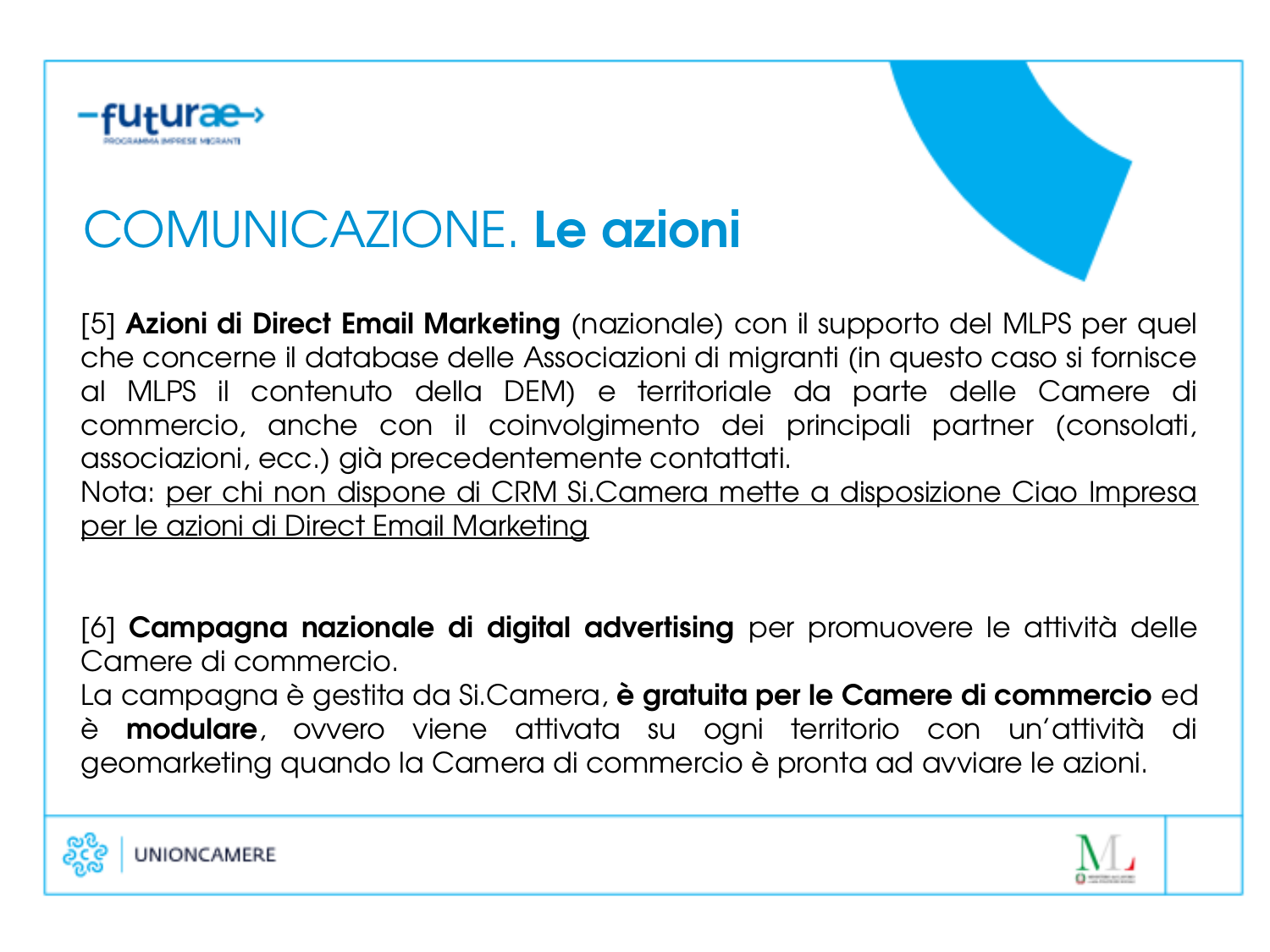

COMUNICAZIONE. Le azioni
[5] Azioni di Direct Email Marketing (nazionale) con il supporto del MLPS per quel che concerne il database delle Associazioni di migranti (in questo caso si fornisce al MLPS il contenuto della DEM) e territoriale da parte delle Camere di commercio, anche con il coinvolgimento dei principali partner (consolati, associazioni, ecc.) già precedentemente contattati.
Nota: per chi non dispone di CRM Si.Camera mette a disposizione Ciao Impresa per le azioni di Direct Email Marketing

[6] Campagna nazionale di digital advertising per promuovere le attività delle Camere di commercio.
La campagna è gestita da Si.Camera, è gratuita per le Camere di commercio ed è modulare, ovvero viene attivata su ogni territorio con un’attività di geomarketing quando la Camera di commercio è pronta ad avviare le azioni.